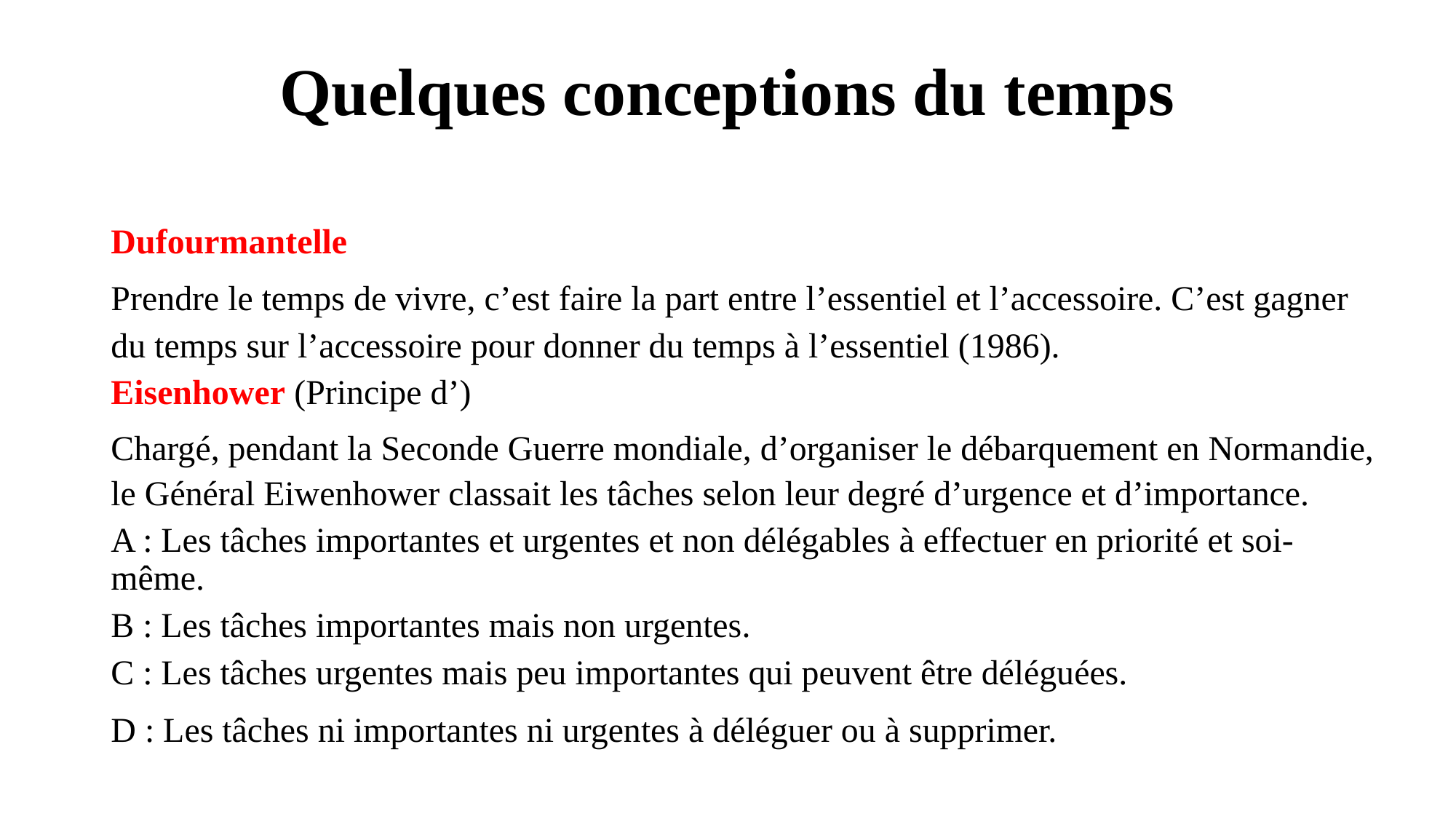

# Quelques conceptions du temps
Dufourmantelle
Prendre le temps de vivre, c’est faire la part entre l’essentiel et l’accessoire. C’est gagner du temps sur l’accessoire pour donner du temps à l’essentiel (1986).
Eisenhower (Principe d’)
Chargé, pendant la Seconde Guerre mondiale, d’organiser le débarquement en Normandie, le Général Eiwenhower classait les tâches selon leur degré d’urgence et d’importance.
A : Les tâches importantes et urgentes et non délégables à effectuer en priorité et soi-même.
B : Les tâches importantes mais non urgentes.
C : Les tâches urgentes mais peu importantes qui peuvent être déléguées.

D : Les tâches ni importantes ni urgentes à déléguer ou à supprimer.